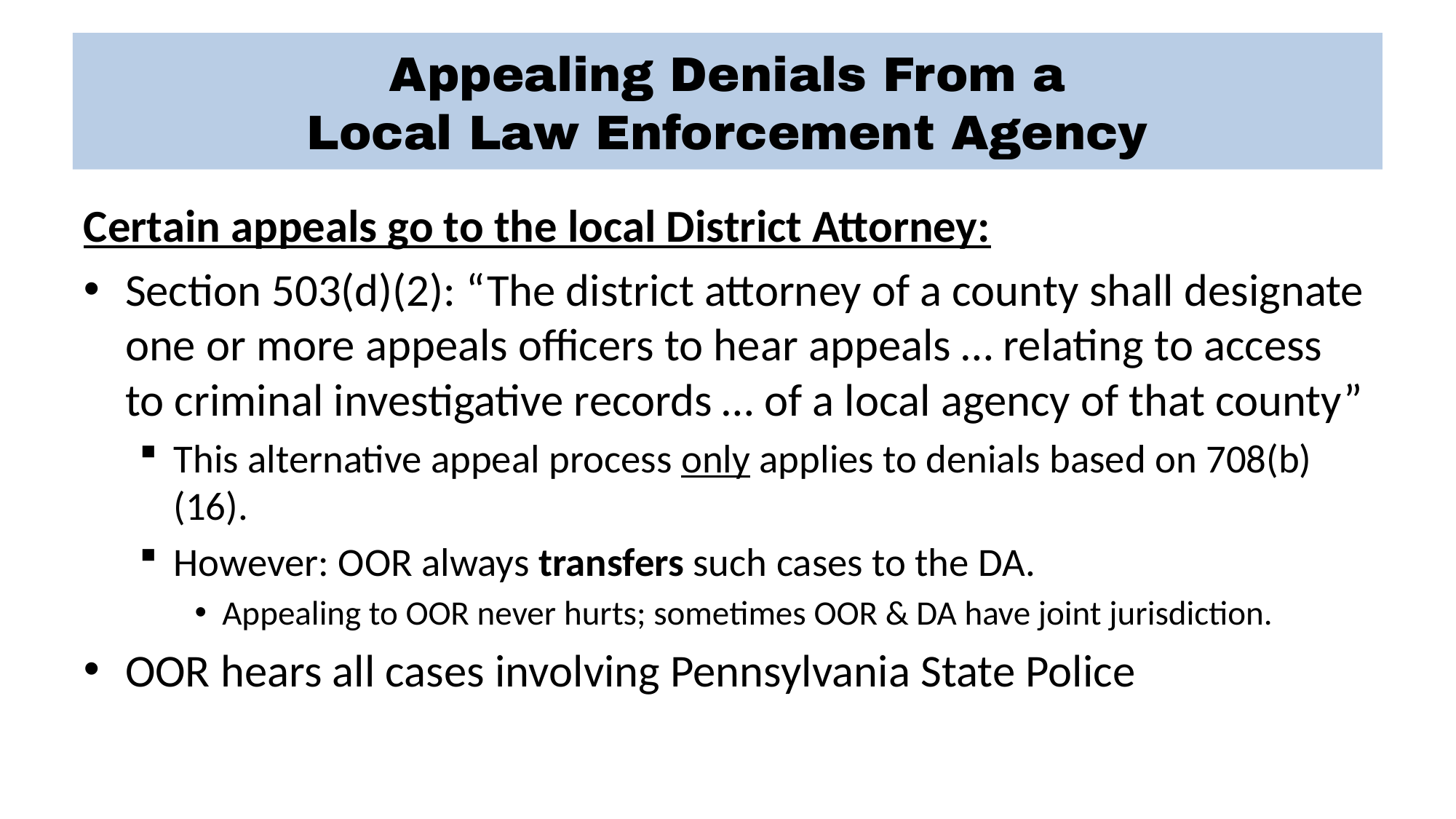

# Appealing Denials From a Local Law Enforcement Agency
Certain appeals go to the local District Attorney:
Section 503(d)(2): “The district attorney of a county shall designate one or more appeals officers to hear appeals … relating to access to criminal investigative records … of a local agency of that county”
This alternative appeal process only applies to denials based on 708(b)(16).
However: OOR always transfers such cases to the DA.
Appealing to OOR never hurts; sometimes OOR & DA have joint jurisdiction.
OOR hears all cases involving Pennsylvania State Police